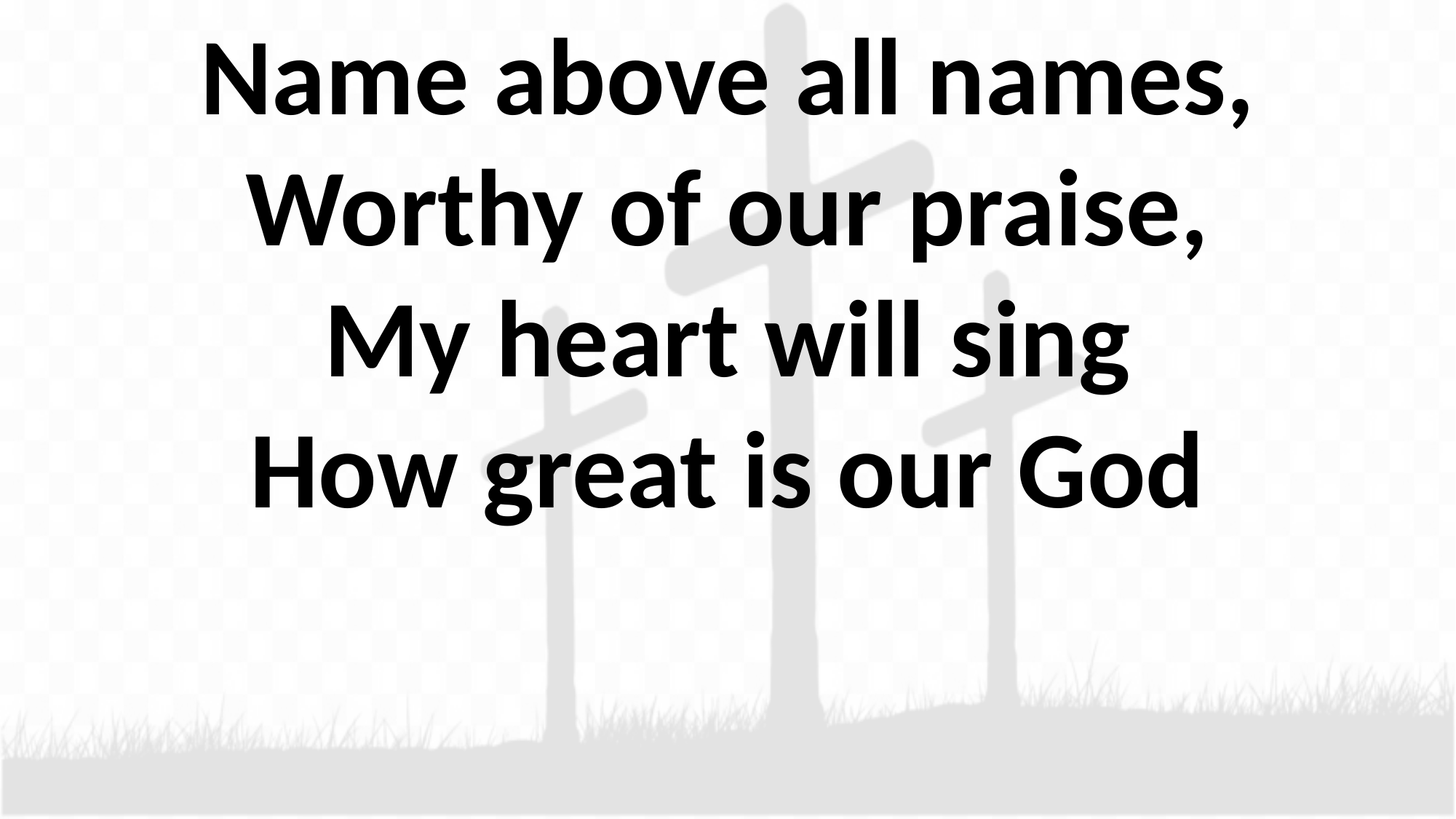

Name above all names,
Worthy of our praise,
My heart will sing
How great is our God